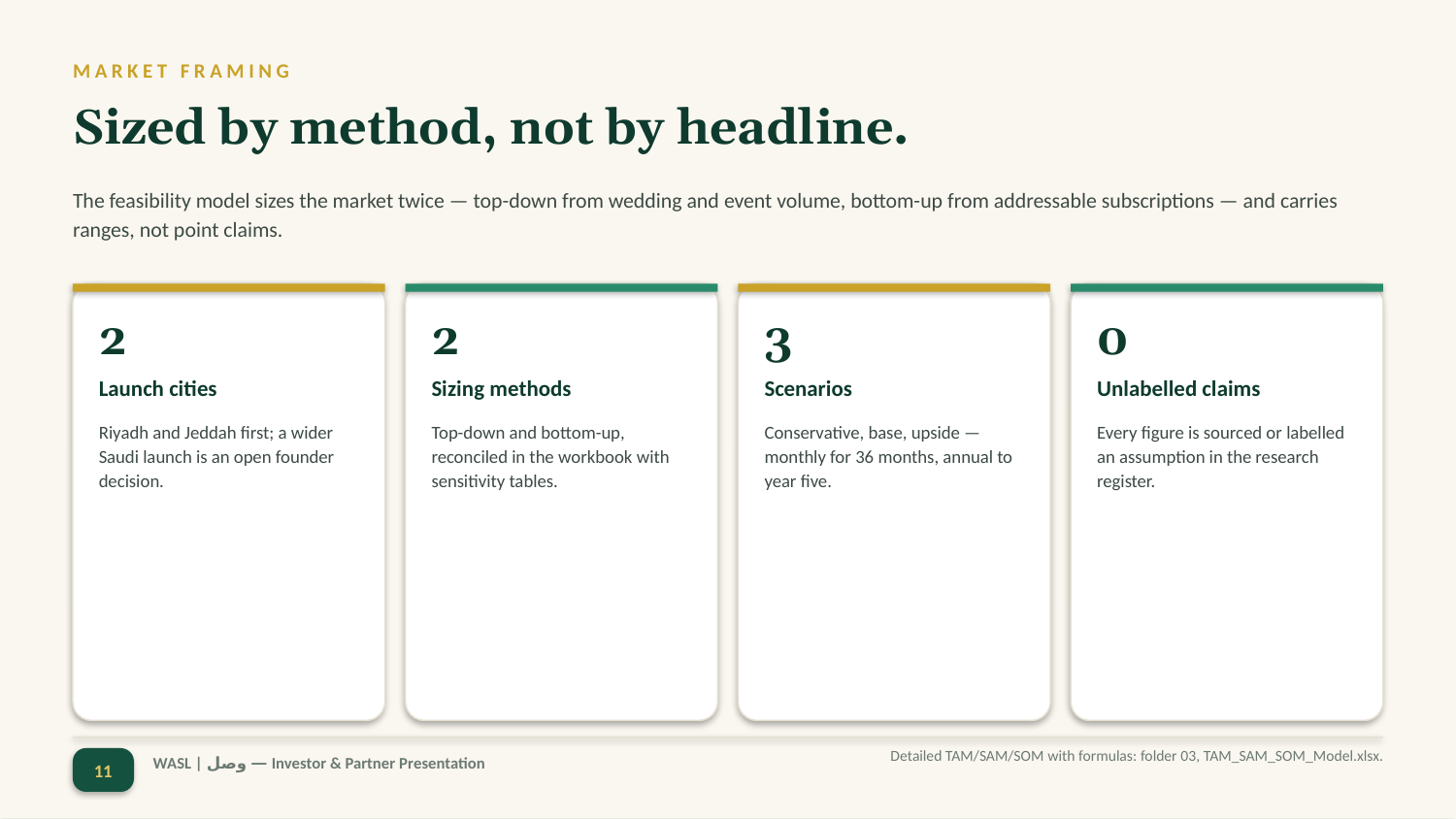

MARKET FRAMING
Sized by method, not by headline.
The feasibility model sizes the market twice — top-down from wedding and event volume, bottom-up from addressable subscriptions — and carries ranges, not point claims.

2
2
3
0
Launch cities
Sizing methods
Scenarios
Unlabelled claims
Riyadh and Jeddah first; a wider Saudi launch is an open founder decision.
Top-down and bottom-up, reconciled in the workbook with sensitivity tables.
Conservative, base, upside — monthly for 36 months, annual to year five.
Every figure is sourced or labelled an assumption in the research register.

Detailed TAM/SAM/SOM with formulas: folder 03, TAM_SAM_SOM_Model.xlsx.
11
WASL | وصل — Investor & Partner Presentation